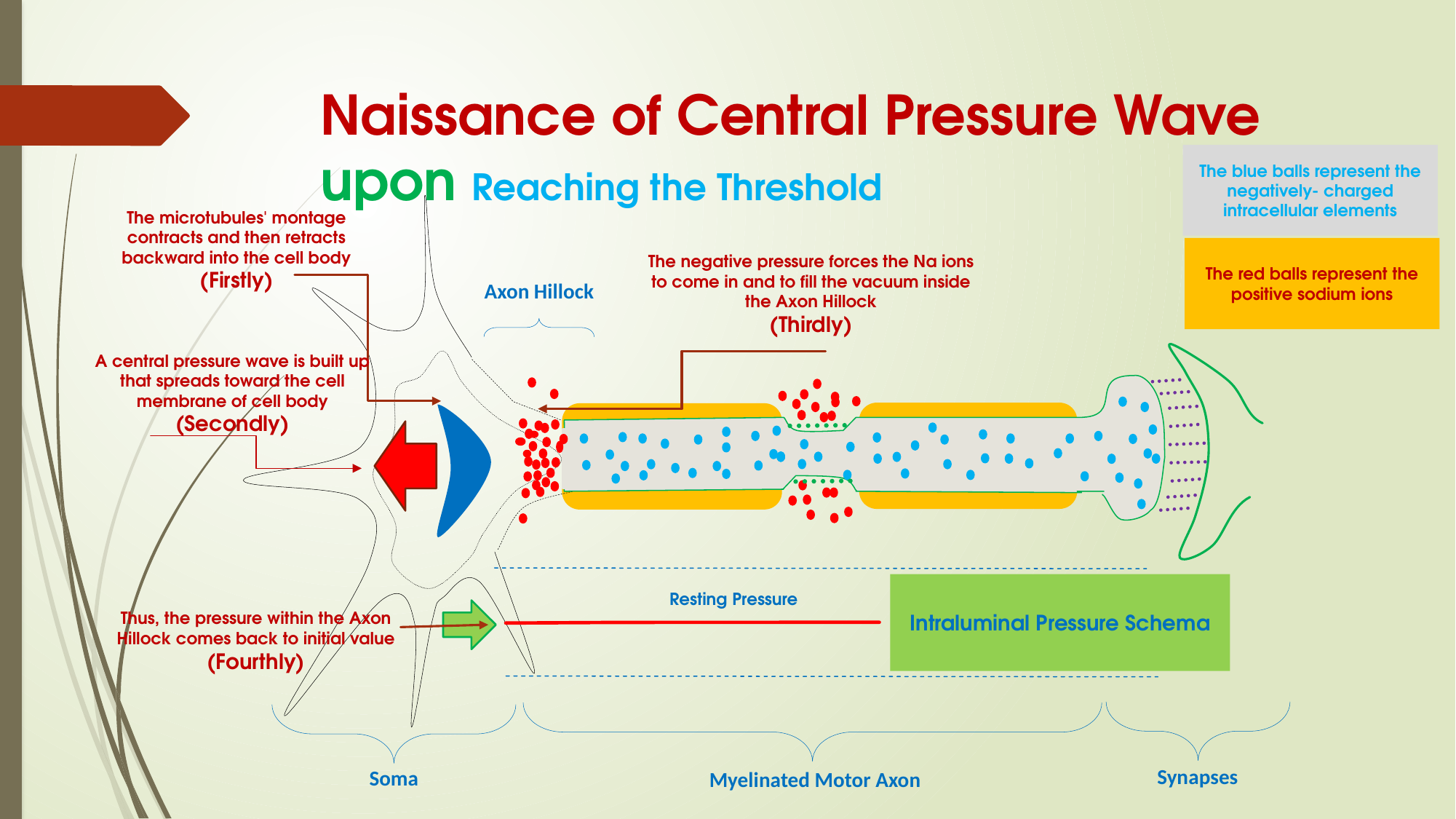

# Naissance of Central Pressure Wave upon Reaching the Threshold
The blue balls represent the negatively- charged intracellular elements
The microtubules' montage contracts and then retracts backward into the cell body
(Firstly)

The red balls represent the positive sodium ions
The negative pressure forces the Na ions to come in and to fill the vacuum inside the Axon Hillock
(Thirdly)

Axon Hillock

A central pressure wave is built up that spreads toward the cell membrane of cell body
(Secondly)

Resting Pressure
Intraluminal Pressure Schema
Thus, the pressure within the Axon Hillock comes back to initial value
(Fourthly)

Synapses
Soma
Myelinated Motor Axon